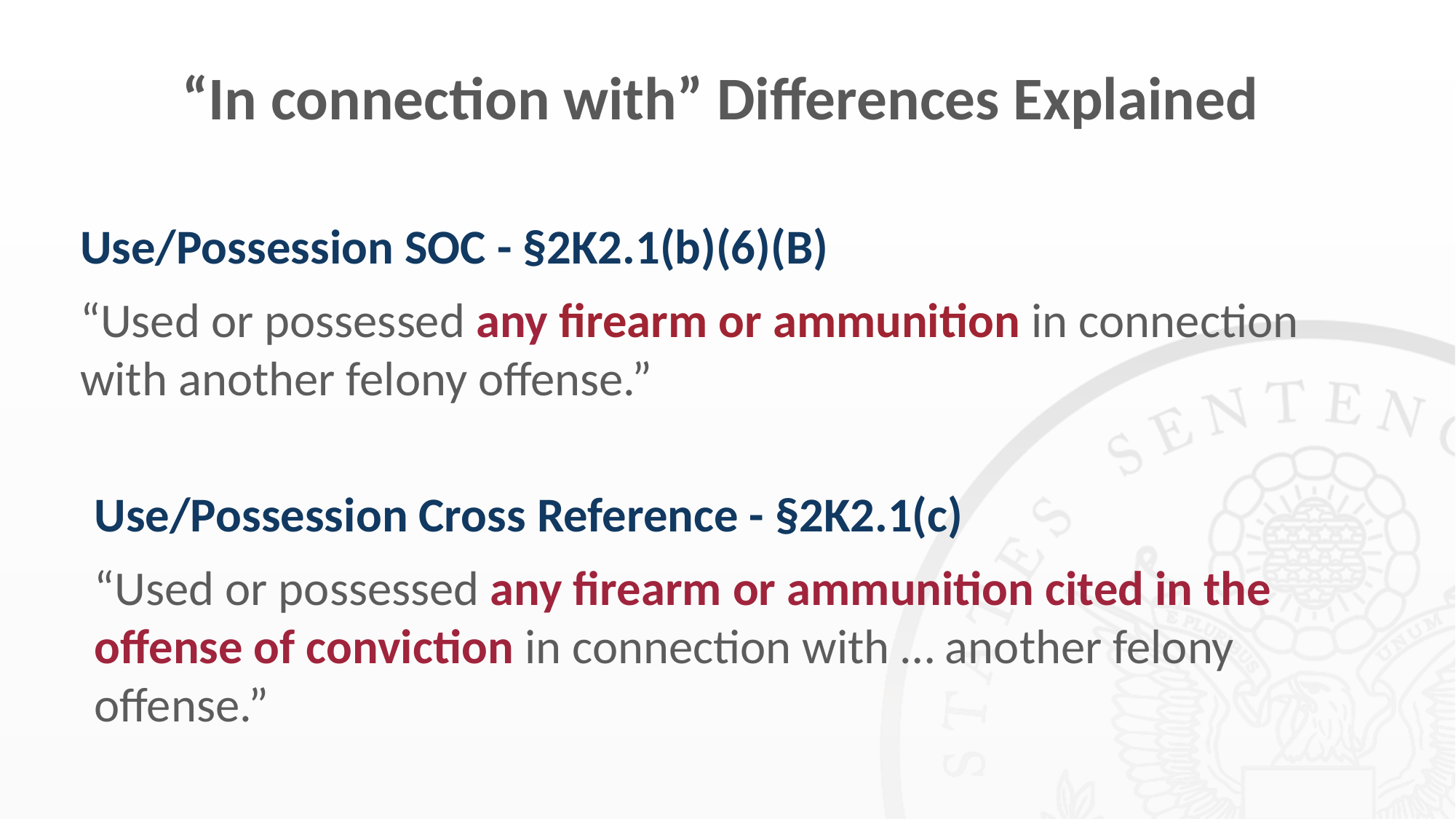

# “In connection with” Differences Explained
Use/Possession SOC - §2K2.1(b)(6)(B)
“Used or possessed any firearm or ammunition in connection with another felony offense.”
Use/Possession Cross Reference - §2K2.1(c)
“Used or possessed any firearm or ammunition cited in the offense of conviction in connection with … another felony offense.”